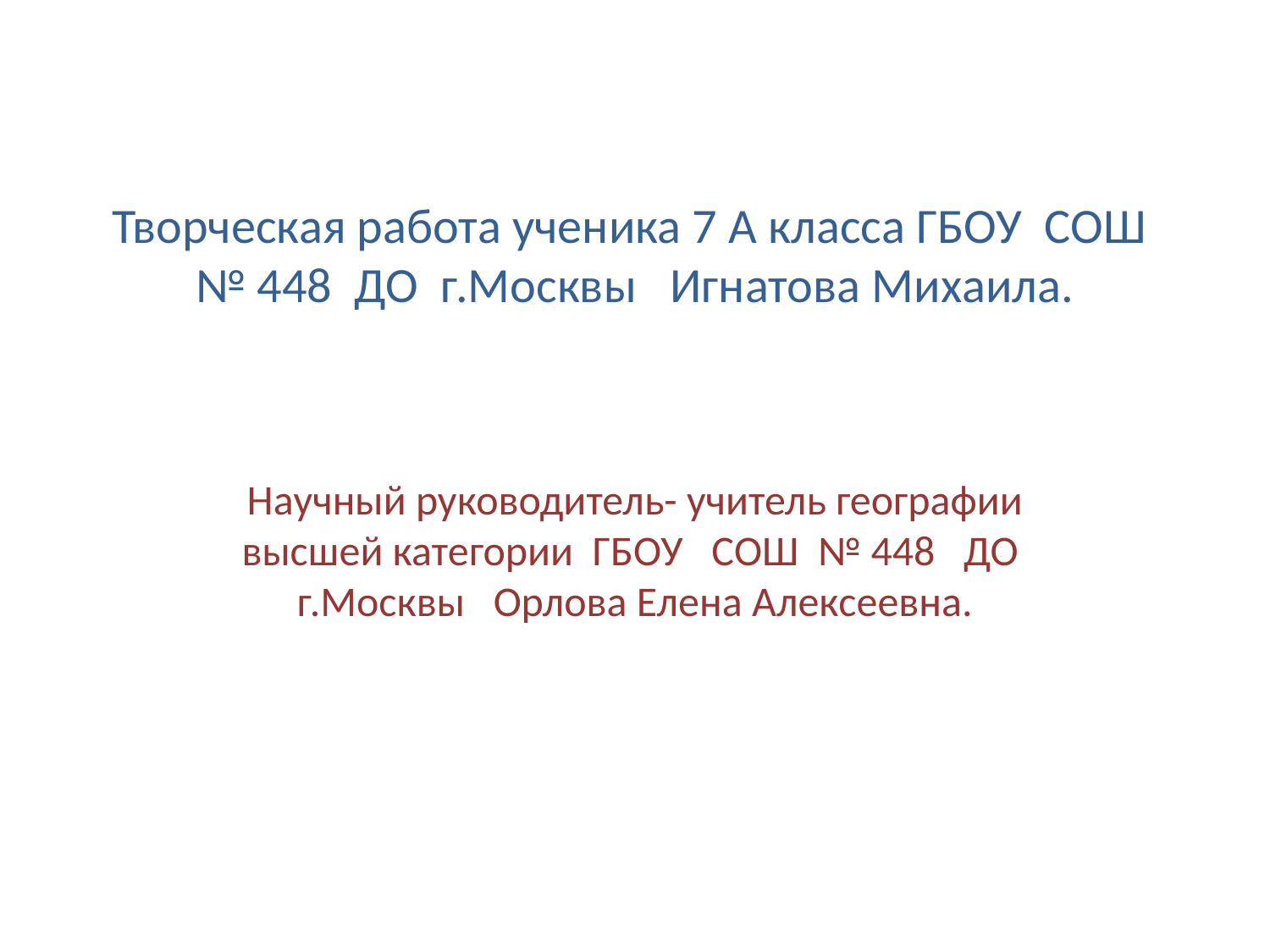

# Творческая работа ученика 7 А класса ГБОУ  СОШ  № 448  ДО  г.Москвы   Игнатова Михаила.
Научный руководитель- учитель географии высшей категории  ГБОУ   СОШ  № 448   ДО  г.Москвы   Орлова Елена Алексеевна.